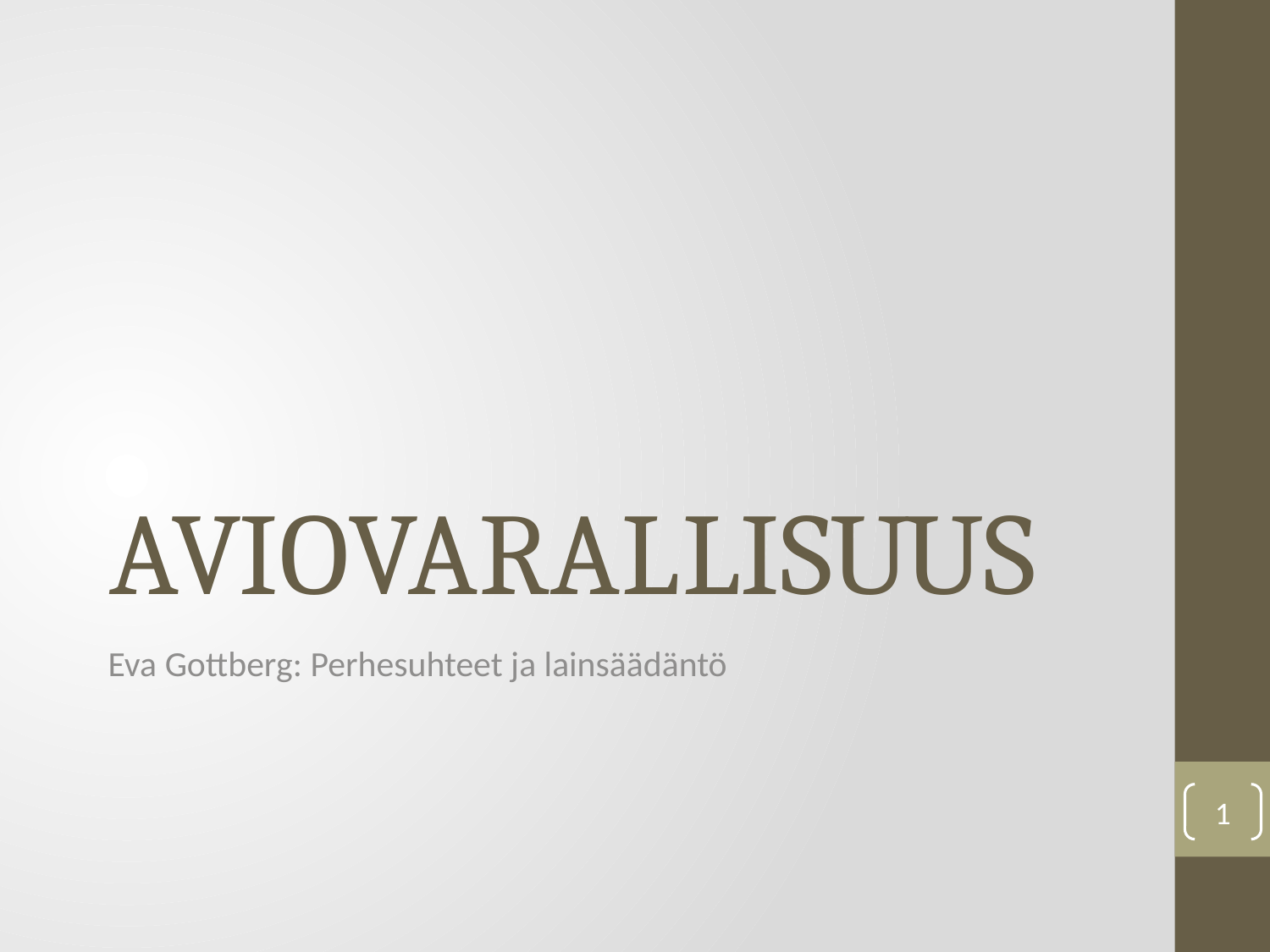

# AVIOVARALLISUUS

Eva Gottberg: Perhesuhteet ja lainsäädäntö
1